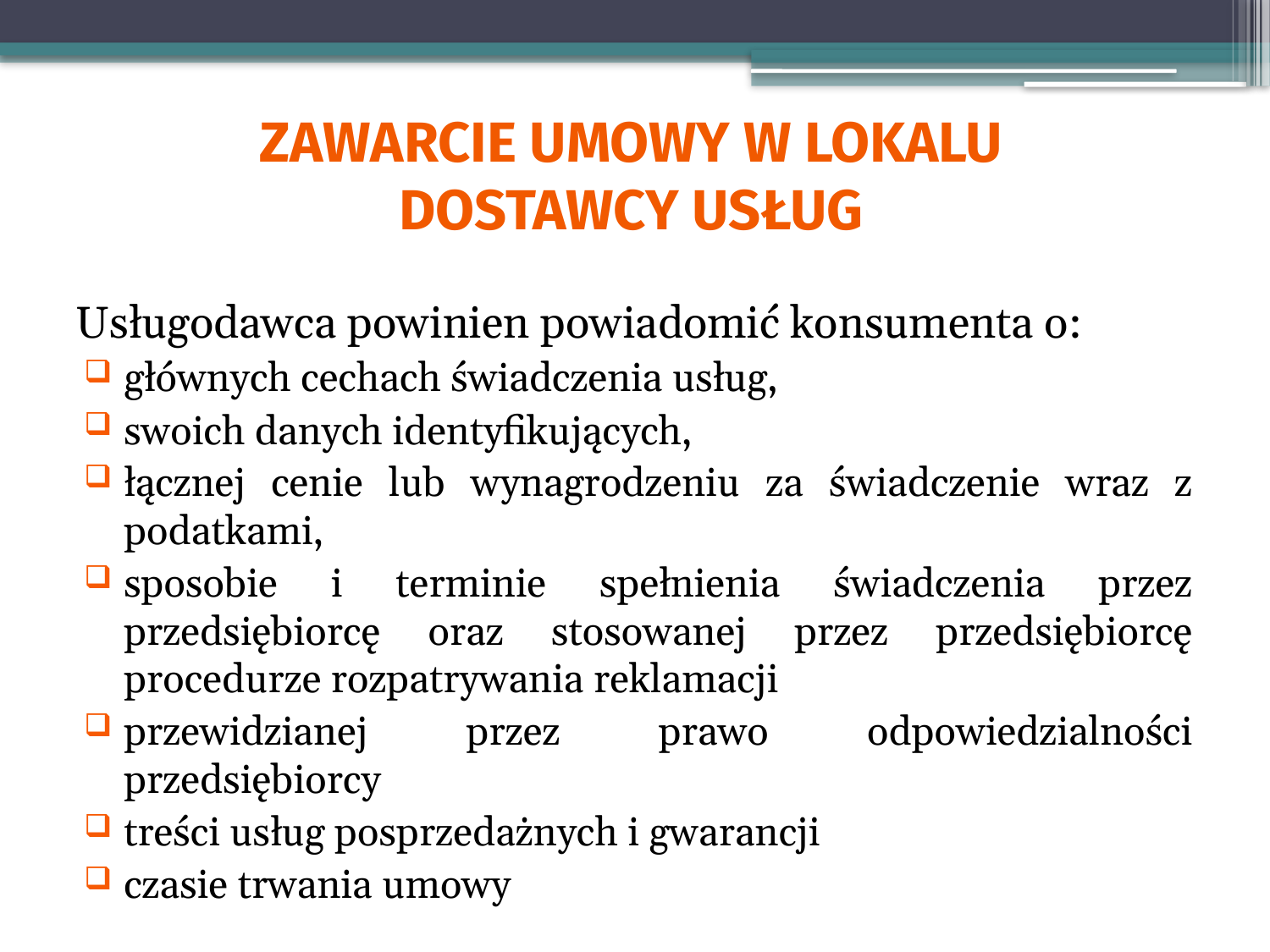

# Zawarcie umowy w lokalu dostawcy usług
Usługodawca powinien powiadomić konsumenta o:
głównych cechach świadczenia usług,
swoich danych identyfikujących,
łącznej cenie lub wynagrodzeniu za świadczenie wraz z podatkami,
sposobie i terminie spełnienia świadczenia przez przedsiębiorcę oraz stosowanej przez przedsiębiorcę procedurze rozpatrywania reklamacji
przewidzianej przez prawo odpowiedzialności przedsiębiorcy
treści usług posprzedażnych i gwarancji
czasie trwania umowy